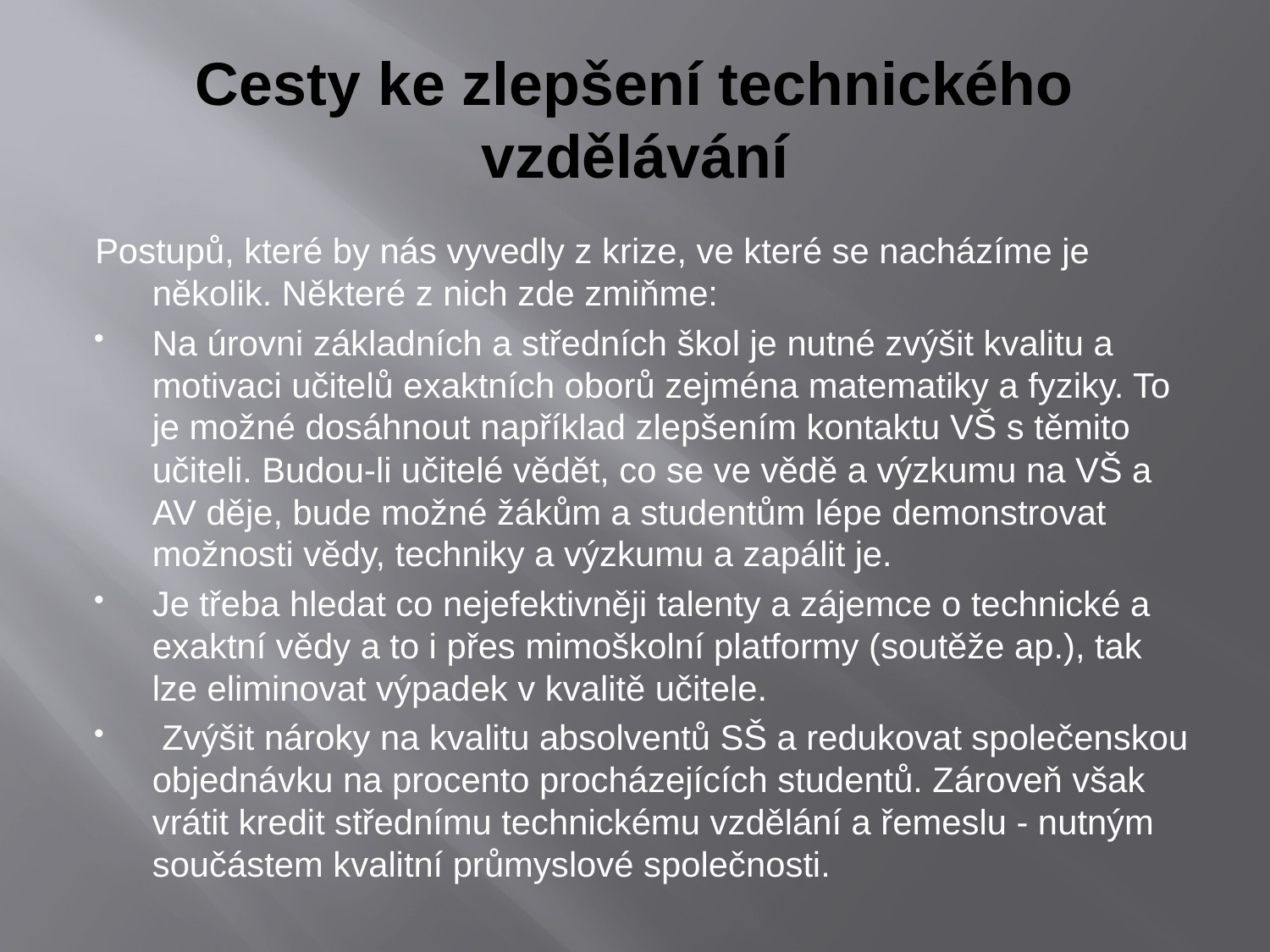

# Cesty ke zlepšení technického vzdělávání
Postupů, které by nás vyvedly z krize, ve které se nacházíme je několik. Některé z nich zde zmiňme:
Na úrovni základních a středních škol je nutné zvýšit kvalitu a motivaci učitelů exaktních oborů zejména matematiky a fyziky. To je možné dosáhnout například zlepšením kontaktu VŠ s těmito učiteli. Budou-li učitelé vědět, co se ve vědě a výzkumu na VŠ a AV děje, bude možné žákům a studentům lépe demonstrovat možnosti vědy, techniky a výzkumu a zapálit je.
Je třeba hledat co nejefektivněji talenty a zájemce o technické a exaktní vědy a to i přes mimoškolní platformy (soutěže ap.), tak lze eliminovat výpadek v kvalitě učitele.
 Zvýšit nároky na kvalitu absolventů SŠ a redukovat společenskou objednávku na procento procházejících studentů. Zároveň však vrátit kredit střednímu technickému vzdělání a řemeslu - nutným součástem kvalitní průmyslové společnosti.